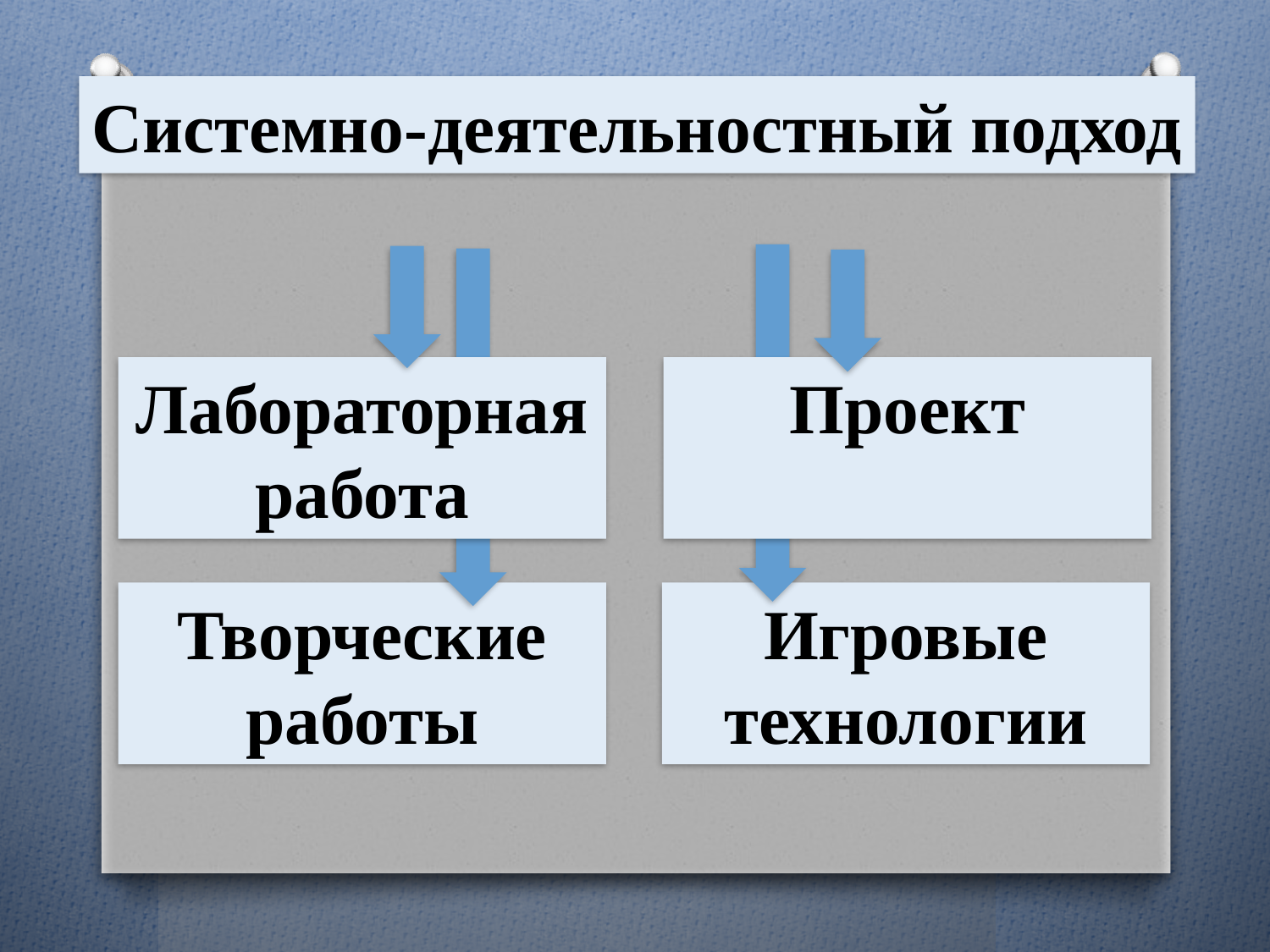

Системно-деятельностный подход

Лабораторная
работа
Проект

Игровые технологии
Творческие работы